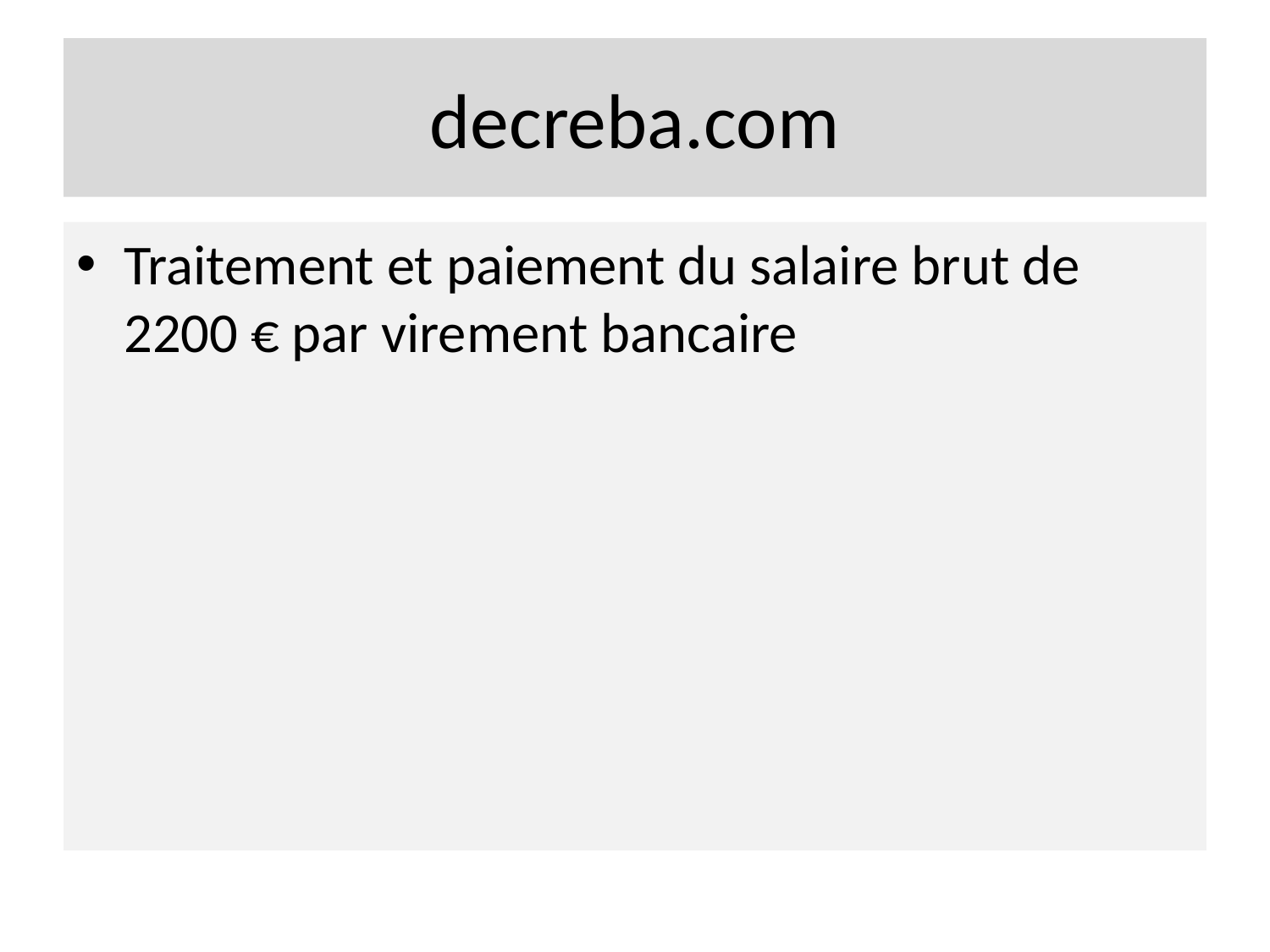

# decreba.com
Traitement et paiement du salaire brut de 2200 € par virement bancaire